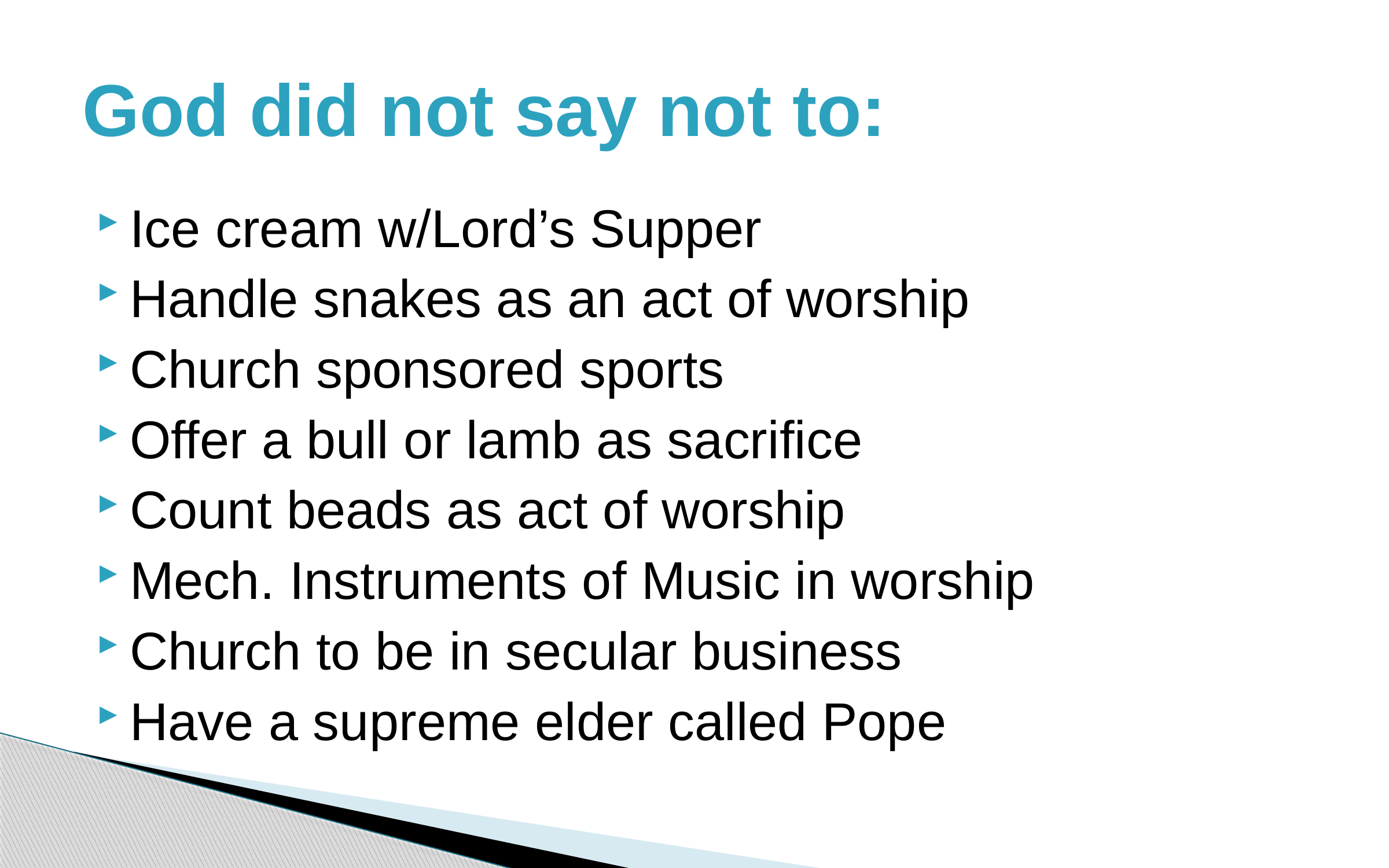

# God did not say not to:
Ice cream w/Lord’s Supper
Handle snakes as an act of worship
Church sponsored sports
Offer a bull or lamb as sacrifice
Count beads as act of worship
Mech. Instruments of Music in worship
Church to be in secular business
Have a supreme elder called Pope